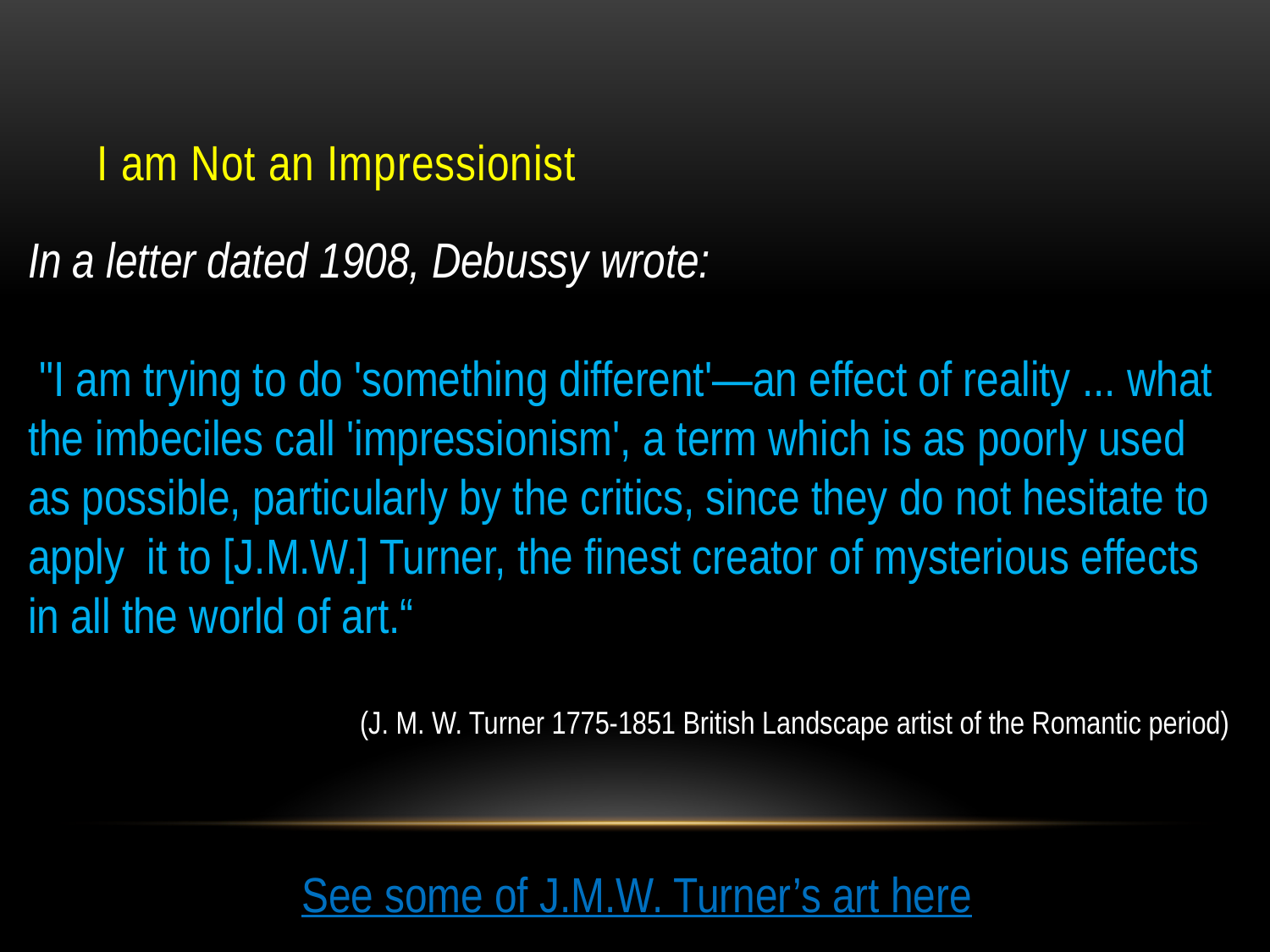

# I am Not an Impressionist
In a letter dated 1908, Debussy wrote:

 "I am trying to do 'something different'—an effect of reality ... what the imbeciles call 'impressionism', a term which is as poorly used as possible, particularly by the critics, since they do not hesitate to apply  it to [J.M.W.] Turner, the finest creator of mysterious effects in all the world of art.“

(J. M. W. Turner 1775-1851 British Landscape artist of the Romantic period)
See some of J.M.W. Turner’s art here